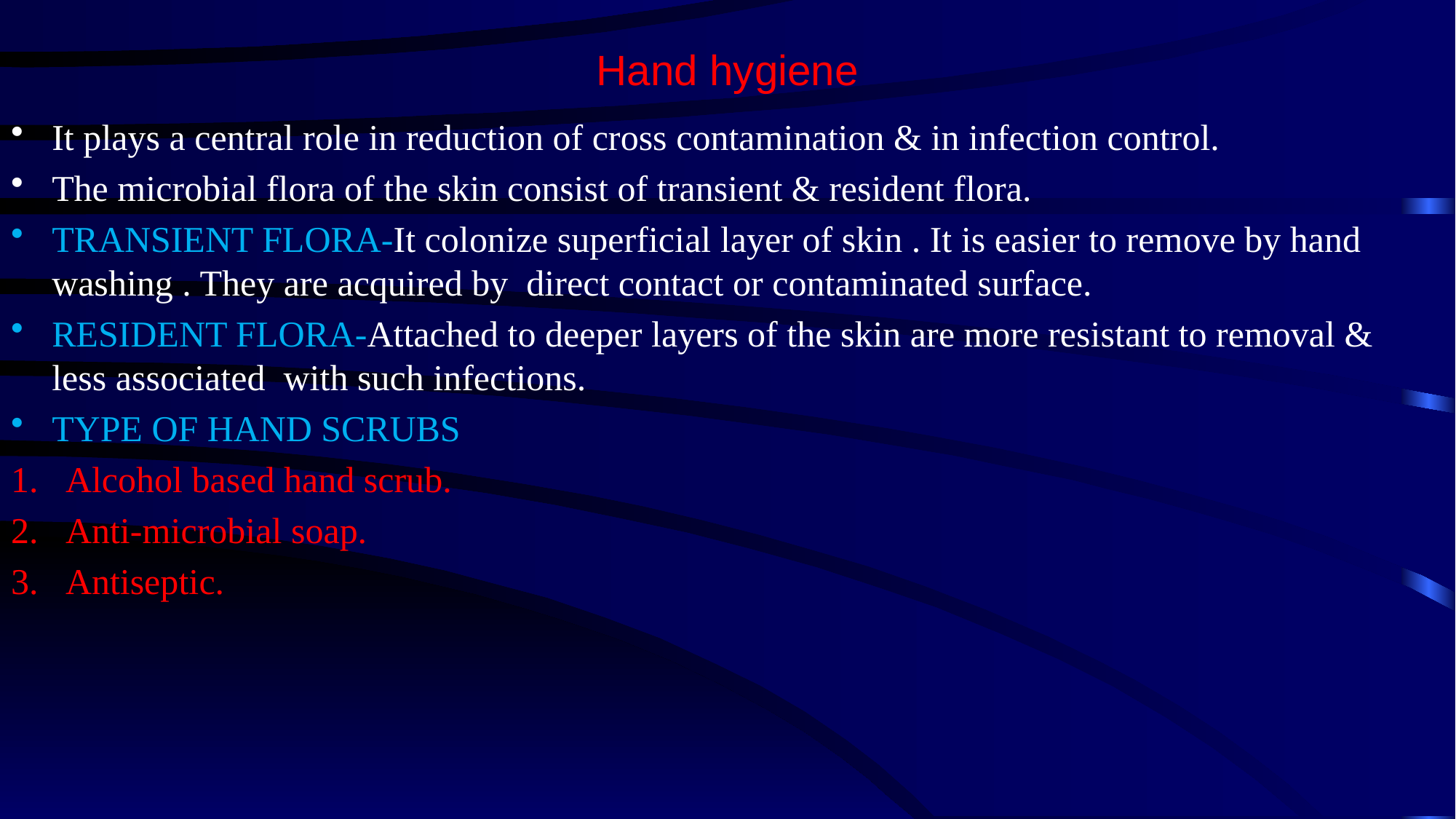

# Hand hygiene
It plays a central role in reduction of cross contamination & in infection control.
The microbial flora of the skin consist of transient & resident flora.
TRANSIENT FLORA-It colonize superficial layer of skin . It is easier to remove by hand washing . They are acquired by  direct contact or contaminated surface.
RESIDENT FLORA-Attached to deeper layers of the skin are more resistant to removal & less associated  with such infections.
TYPE OF HAND SCRUBS
Alcohol based hand scrub.
Anti-microbial soap.
Antiseptic.